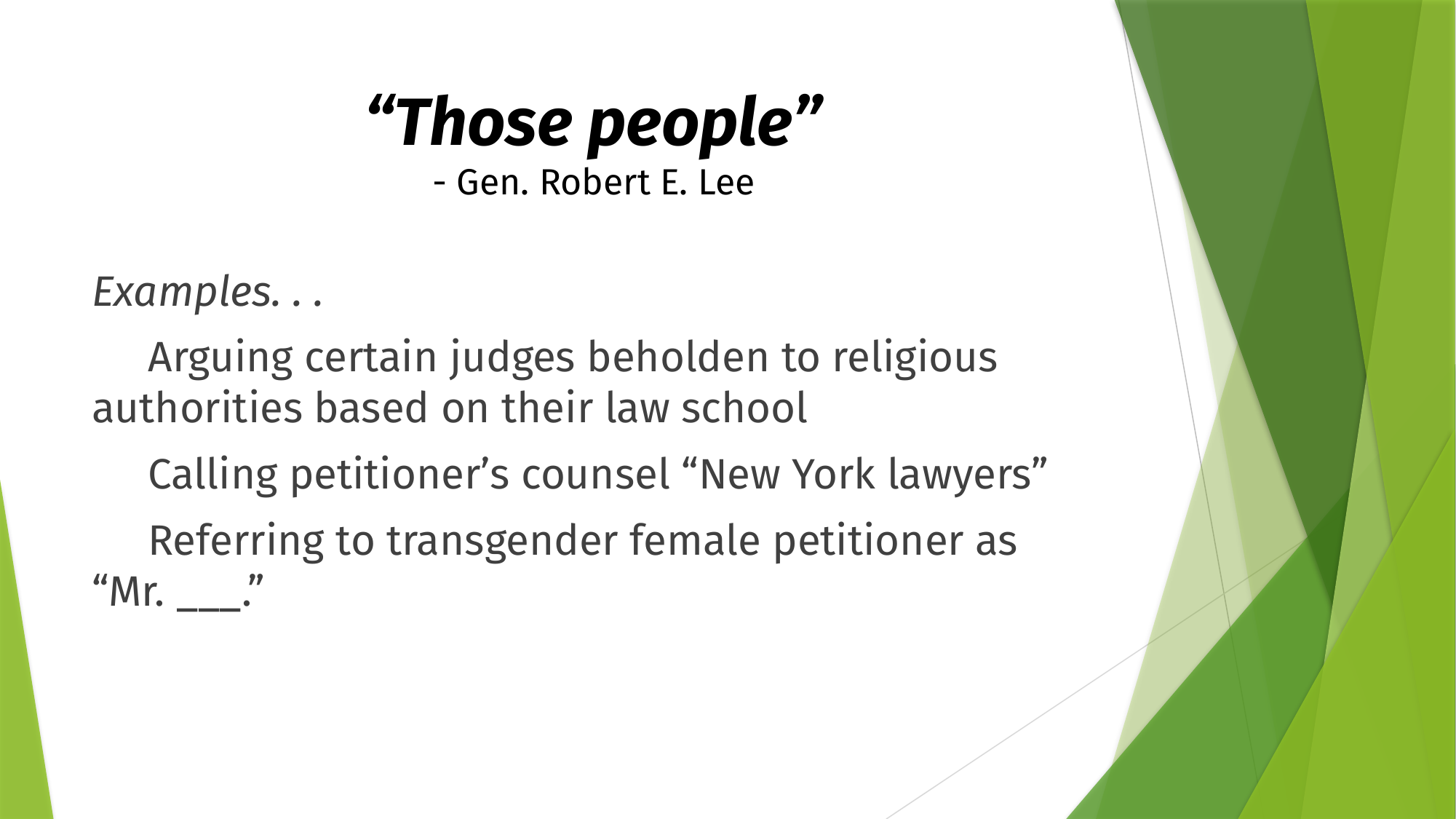

# “Those people” - Gen. Robert E. Lee
Examples. . .
     Arguing certain judges beholden to religious authorities based on their law school
     Calling petitioner’s counsel “New York lawyers”
     Referring to transgender female petitioner as “Mr. ___.”